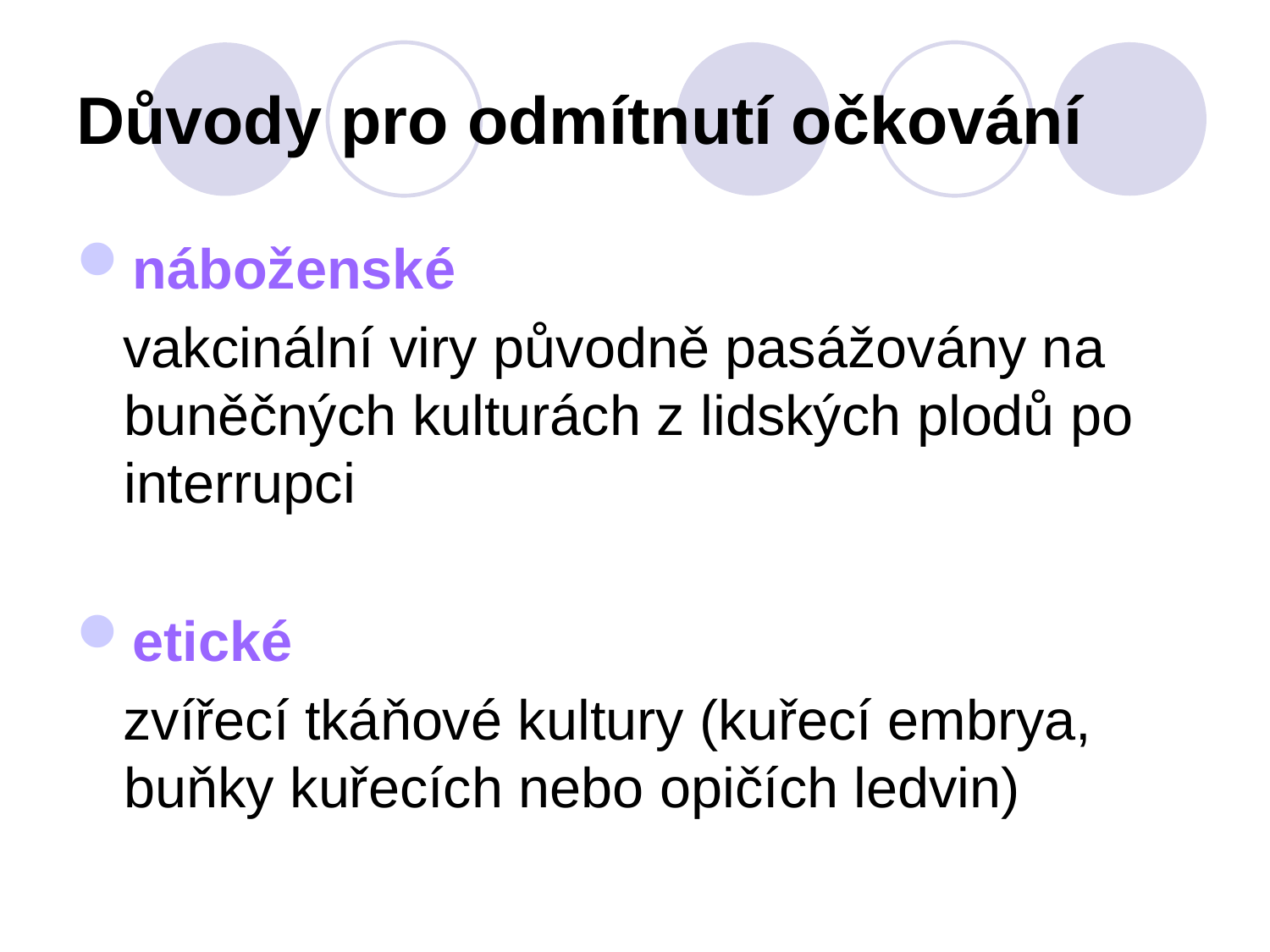

# Důvody pro odmítnutí očkování
náboženské
   vakcinální viry původně pasážovány na   buněčných kulturách z lidských plodů po interrupci

etické
   zvířecí tkáňové kultury (kuřecí embrya, buňky kuřecích nebo opičích ledvin)